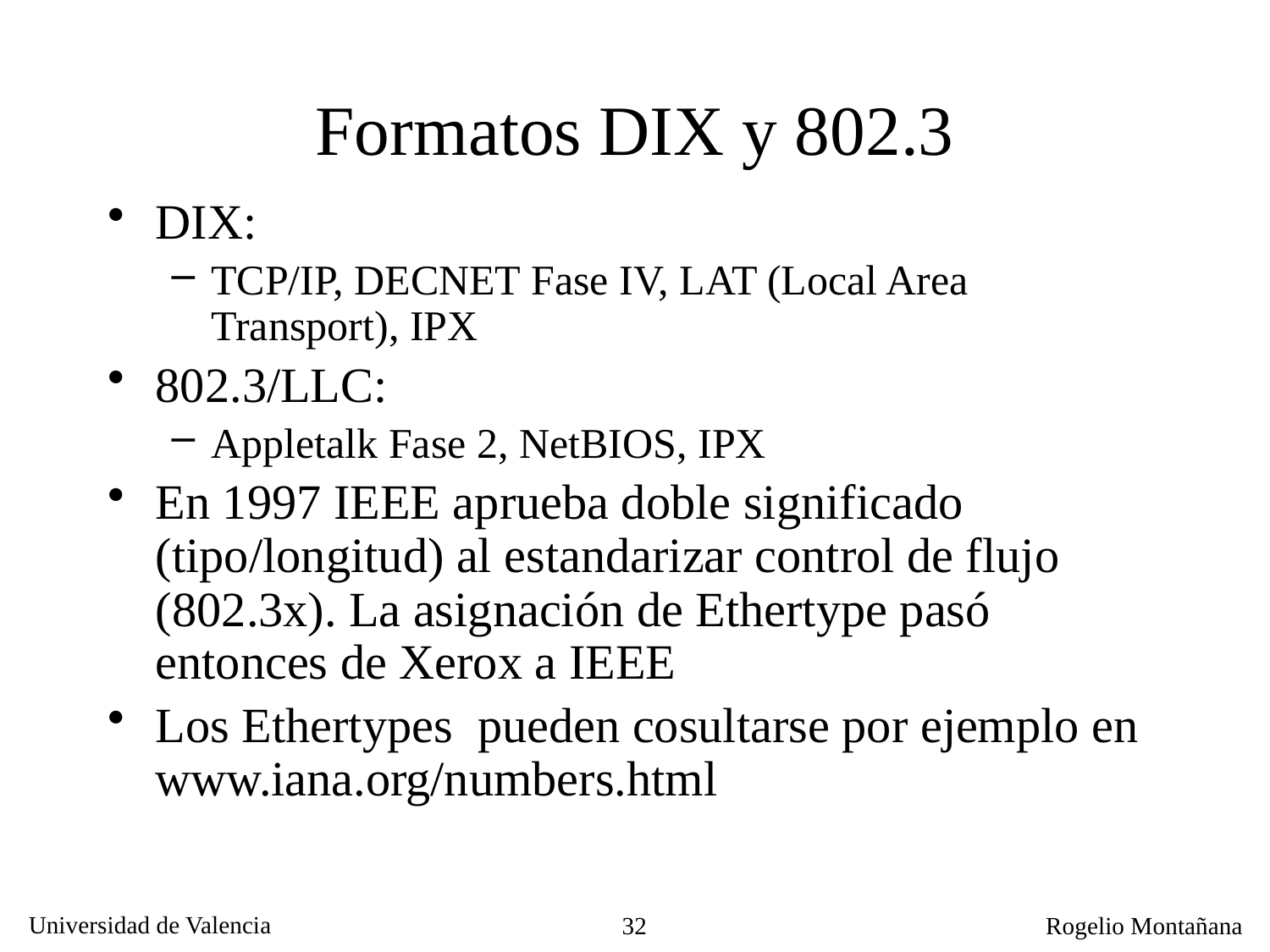

# Formatos DIX y 802.3
DIX:
TCP/IP, DECNET Fase IV, LAT (Local Area Transport), IPX
802.3/LLC:
Appletalk Fase 2, NetBIOS, IPX
En 1997 IEEE aprueba doble significado (tipo/longitud) al estandarizar control de flujo (802.3x). La asignación de Ethertype pasó entonces de Xerox a IEEE
Los Ethertypes  pueden cosultarse por ejemplo en www.iana.org/numbers.html